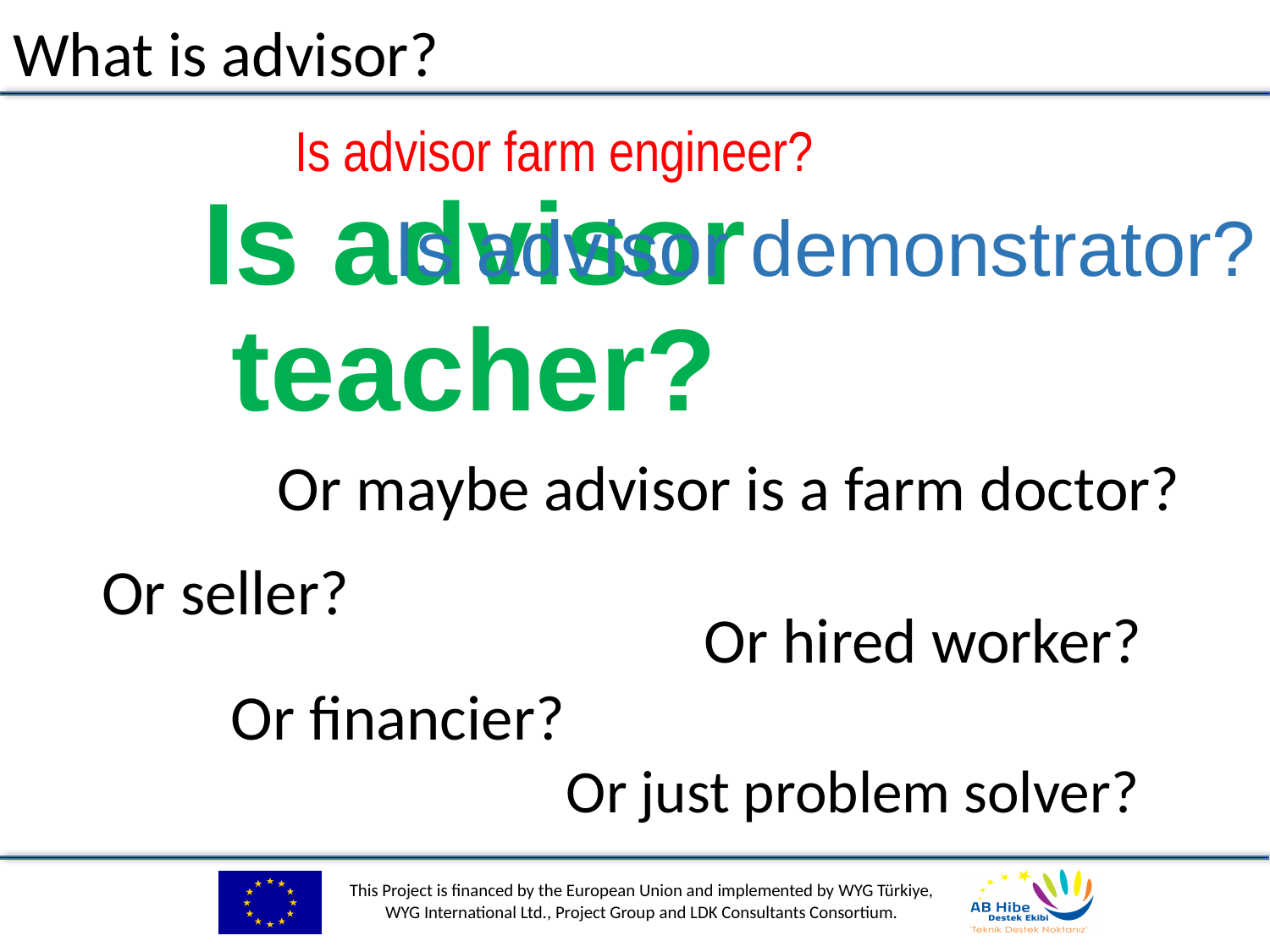

What is advisor?
Is advisor farm engineer?
Is advisor demonstrator?
Is advisor teacher?
# Or maybe advisor is a farm doctor?
Or seller?
Or hired worker?
Or financier?
Or just problem solver?